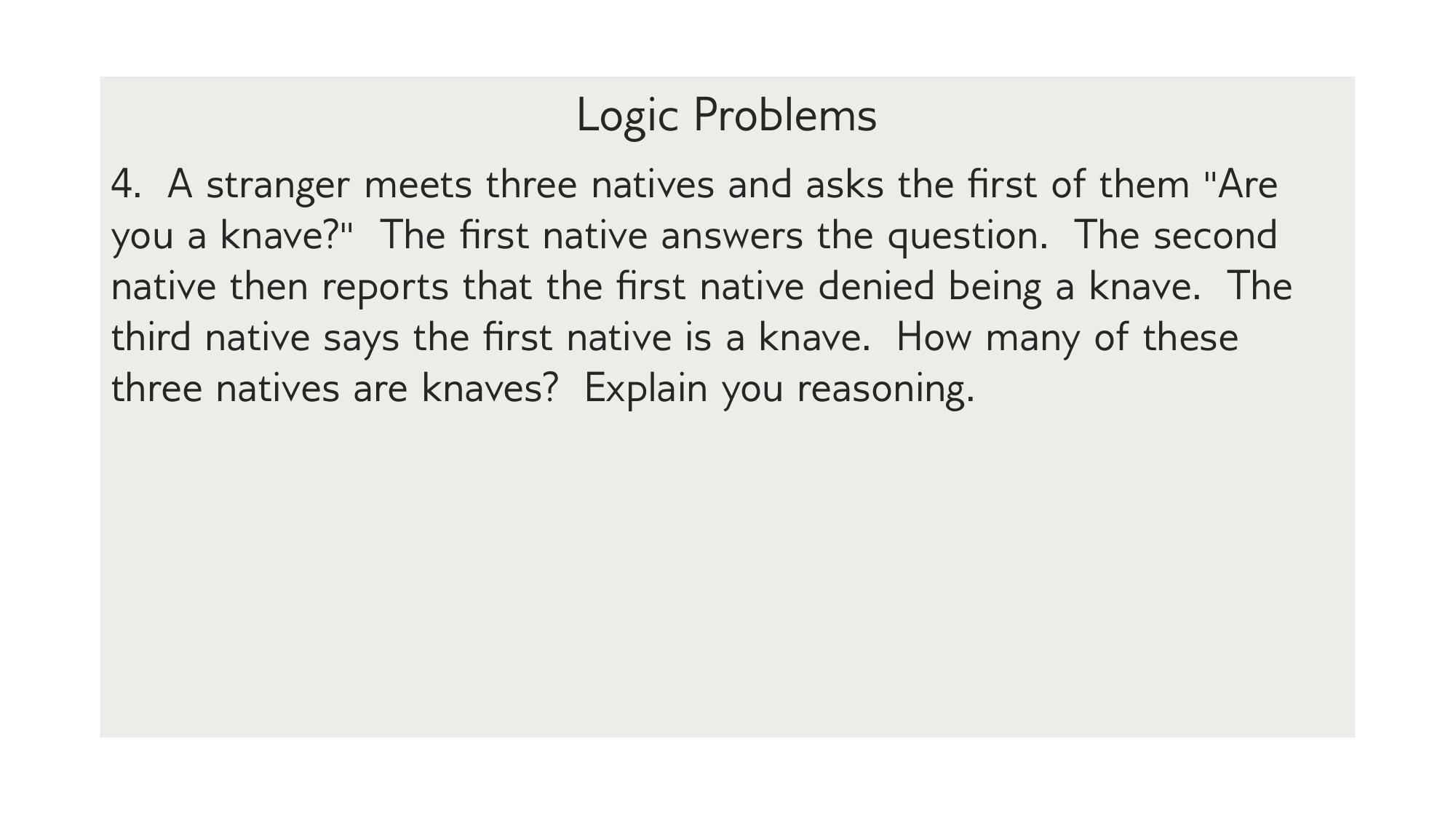

Logic Problems
4.  A stranger meets three natives and asks the first of them "Are you a knave?"  The first native answers the question.  The second native then reports that the first native denied being a knave.  The third native says the first native is a knave.  How many of these three natives are knaves?  Explain you reasoning.